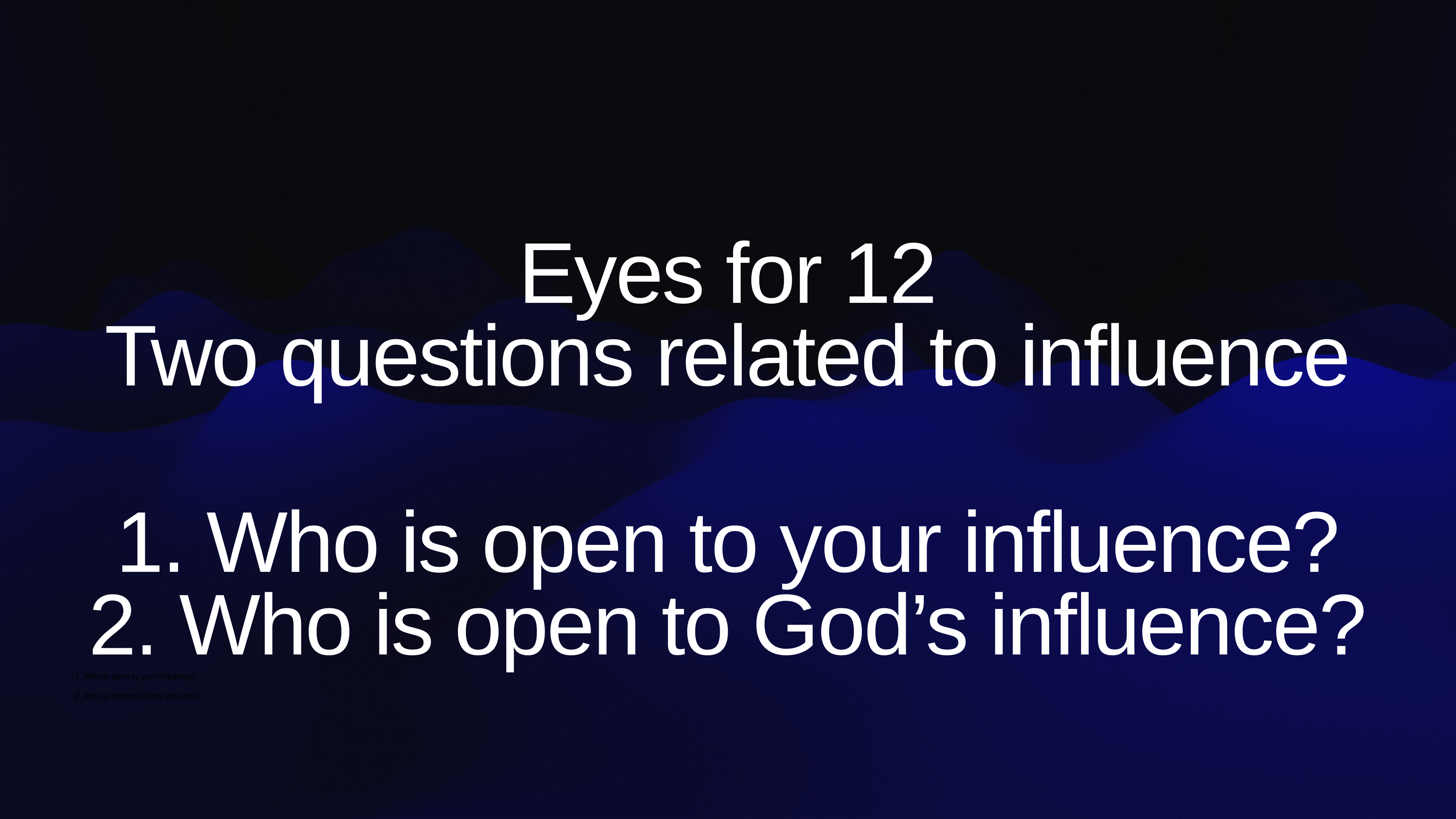

Eyes for 12
Two questions related to influence
1. Who is open to your influence?
2. Who is open to God’s influence?
1. Who is open to your influence?
2. Who is open to God’s influence?